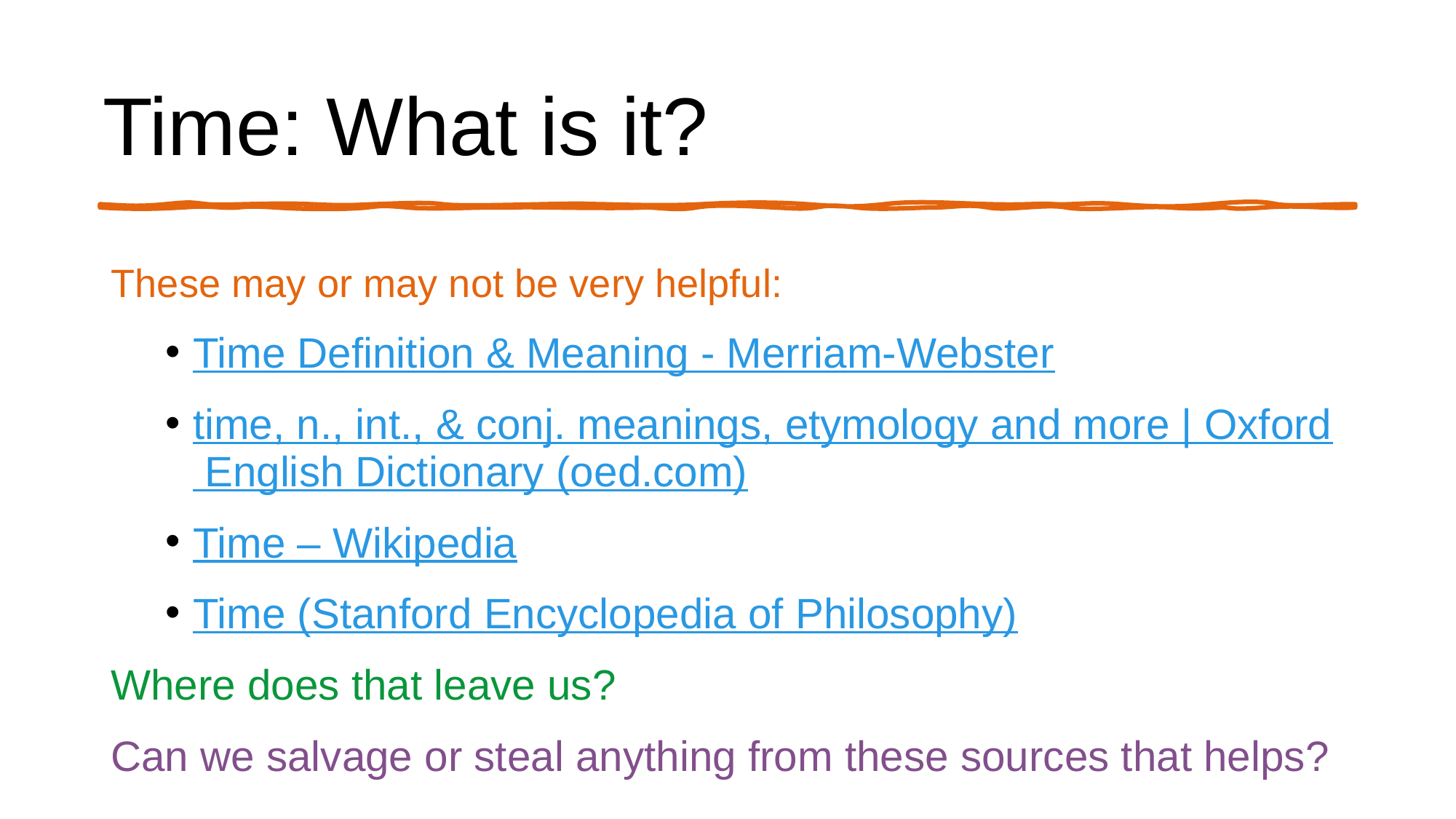

# Time: What is it?
These may or may not be very helpful:
Time Definition & Meaning - Merriam-Webster
time, n., int., & conj. meanings, etymology and more | Oxford English Dictionary (oed.com)
Time – Wikipedia
Time (Stanford Encyclopedia of Philosophy)
Where does that leave us?
Can we salvage or steal anything from these sources that helps?